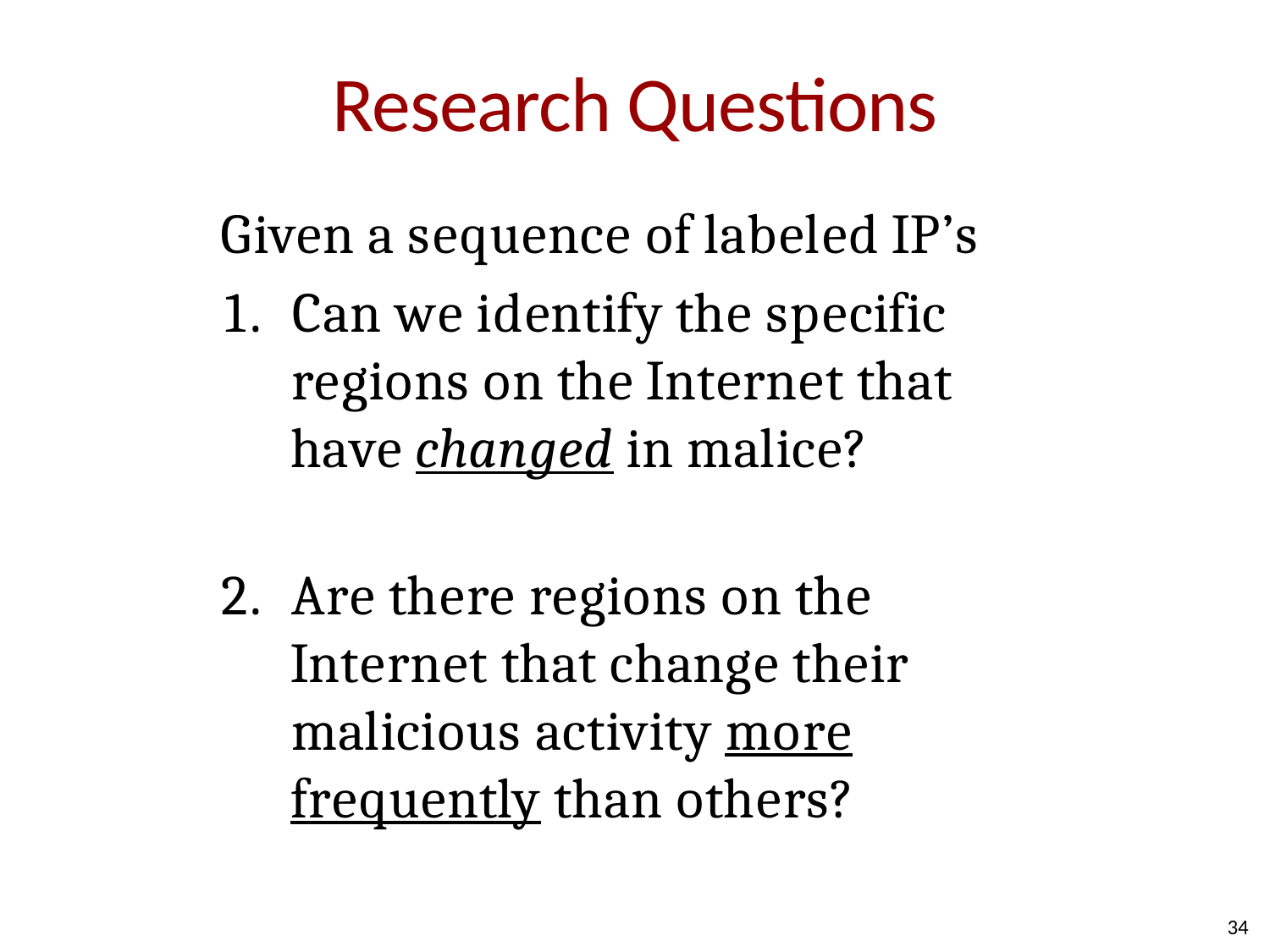

# Research Questions
Given a sequence of labeled IP’s
Can we identify the specific regions on the Internet that have changed in malice?
Are there regions on the Internet that change their malicious activity more frequently than others?
34